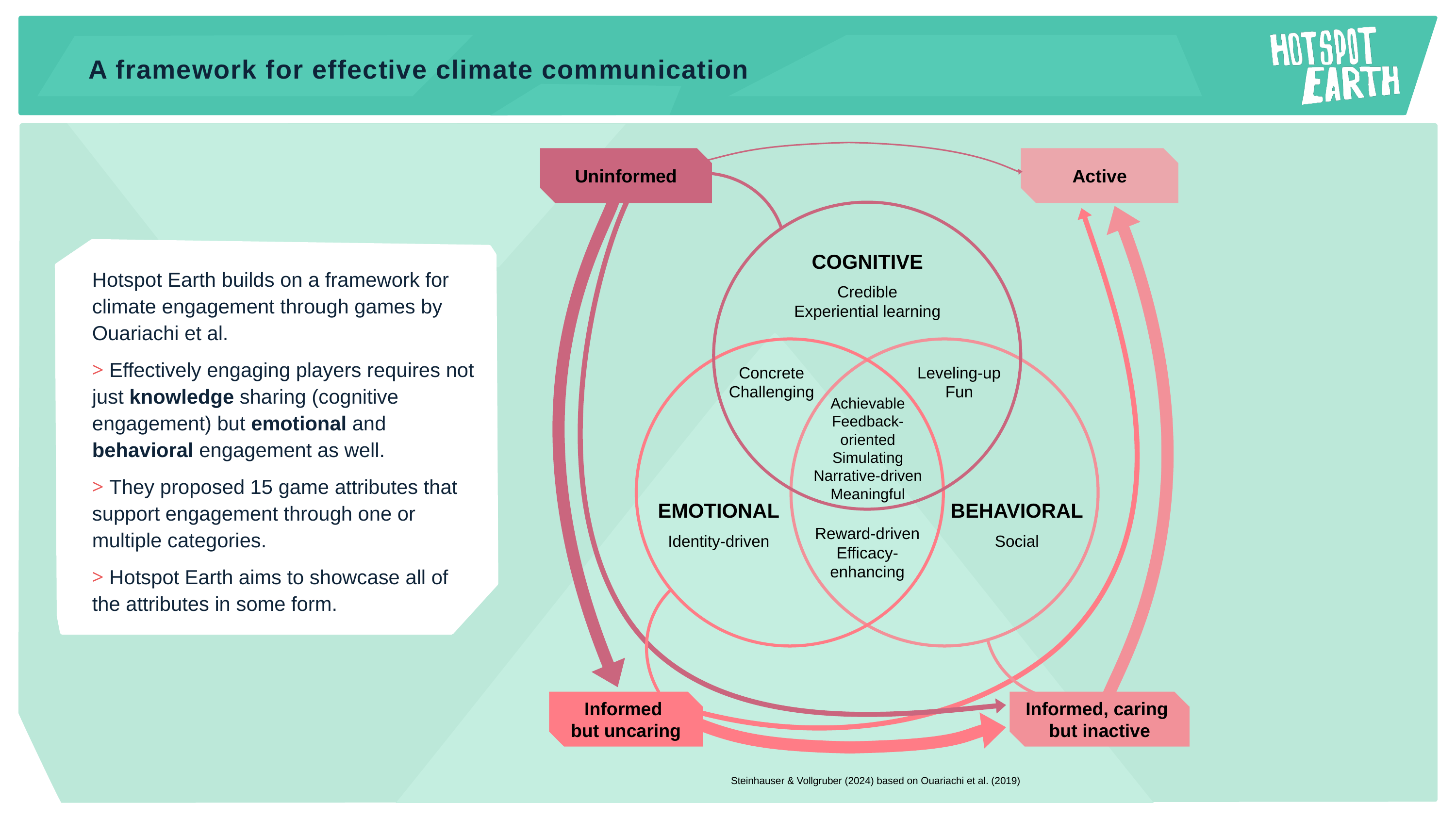

A framework for effective climate communication

Informed
but uncaring

Informed, caring
but inactive

Uninformed
Active

COGNITIVE
Credible
Experiential learning

Concrete
Challenging
Leveling-up
Fun
Achievable
Feedback-
oriented
Simulating
Narrative-driven
Meaningful
EMOTIONAL
BEHAVIORAL
Reward-driven
Efficacy-enhancing
Identity-driven
Social
Steinhauser & Vollgruber (2024) based on Ouariachi et al. (2019)

Hotspot Earth builds on a framework for climate engagement through games by Ouariachi et al.
> Effectively engaging players requires not just knowledge sharing (cognitive engagement) but emotional and behavioral engagement as well.
> They proposed 15 game attributes that support engagement through one or multiple categories.
> Hotspot Earth aims to showcase all of the attributes in some form.